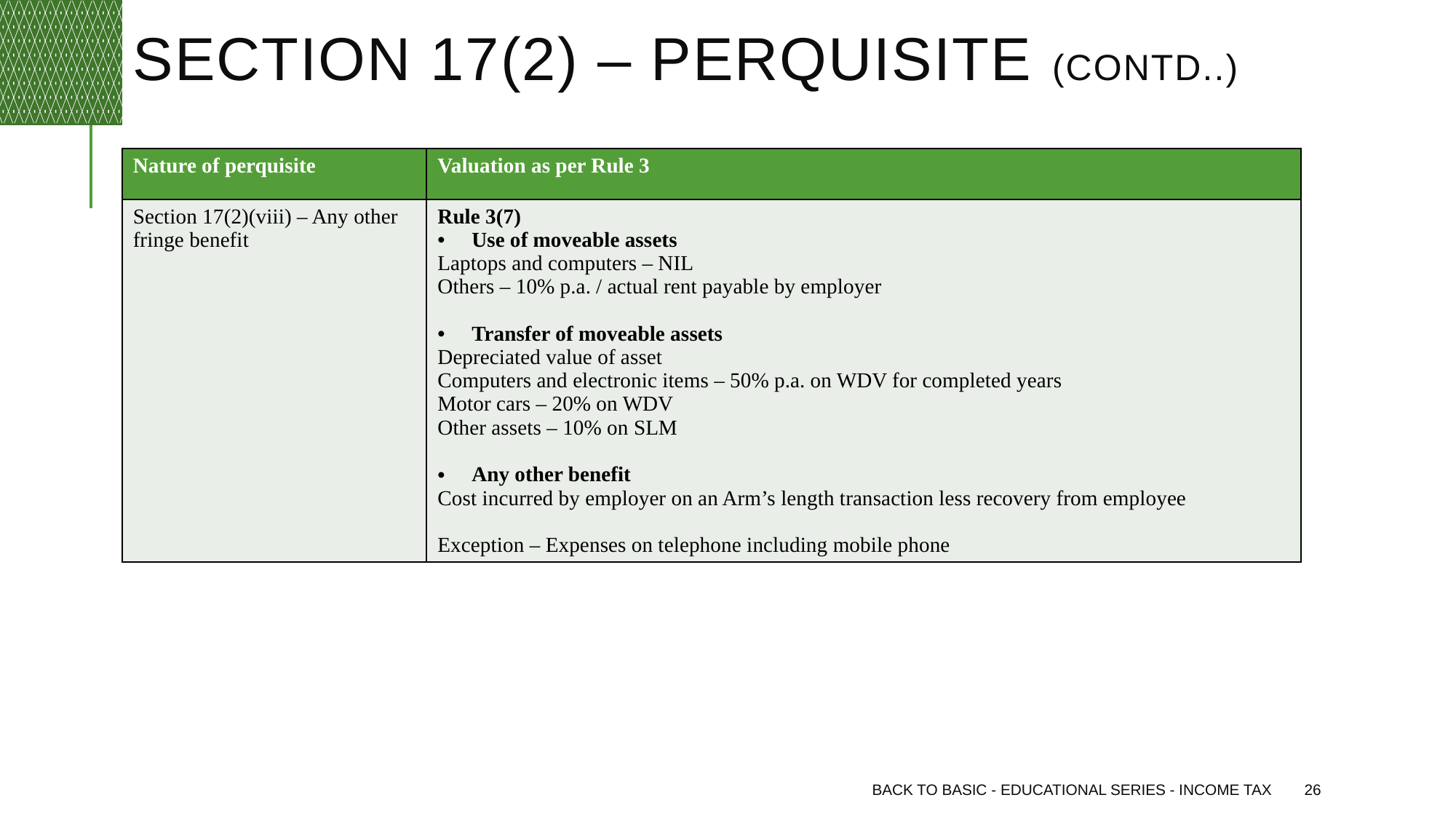

# Section 17(2) – perquisite (Contd..)
| Nature of perquisite | Valuation as per Rule 3 |
| --- | --- |
| Section 17(2)(viii) – Any other fringe benefit | Rule 3(7) Use of moveable assets Laptops and computers – NIL Others – 10% p.a. / actual rent payable by employer Transfer of moveable assets Depreciated value of asset Computers and electronic items – 50% p.a. on WDV for completed years Motor cars – 20% on WDV Other assets – 10% on SLM Any other benefit Cost incurred by employer on an Arm’s length transaction less recovery from employee Exception – Expenses on telephone including mobile phone |
Back to Basic - Educational Series - Income Tax
26